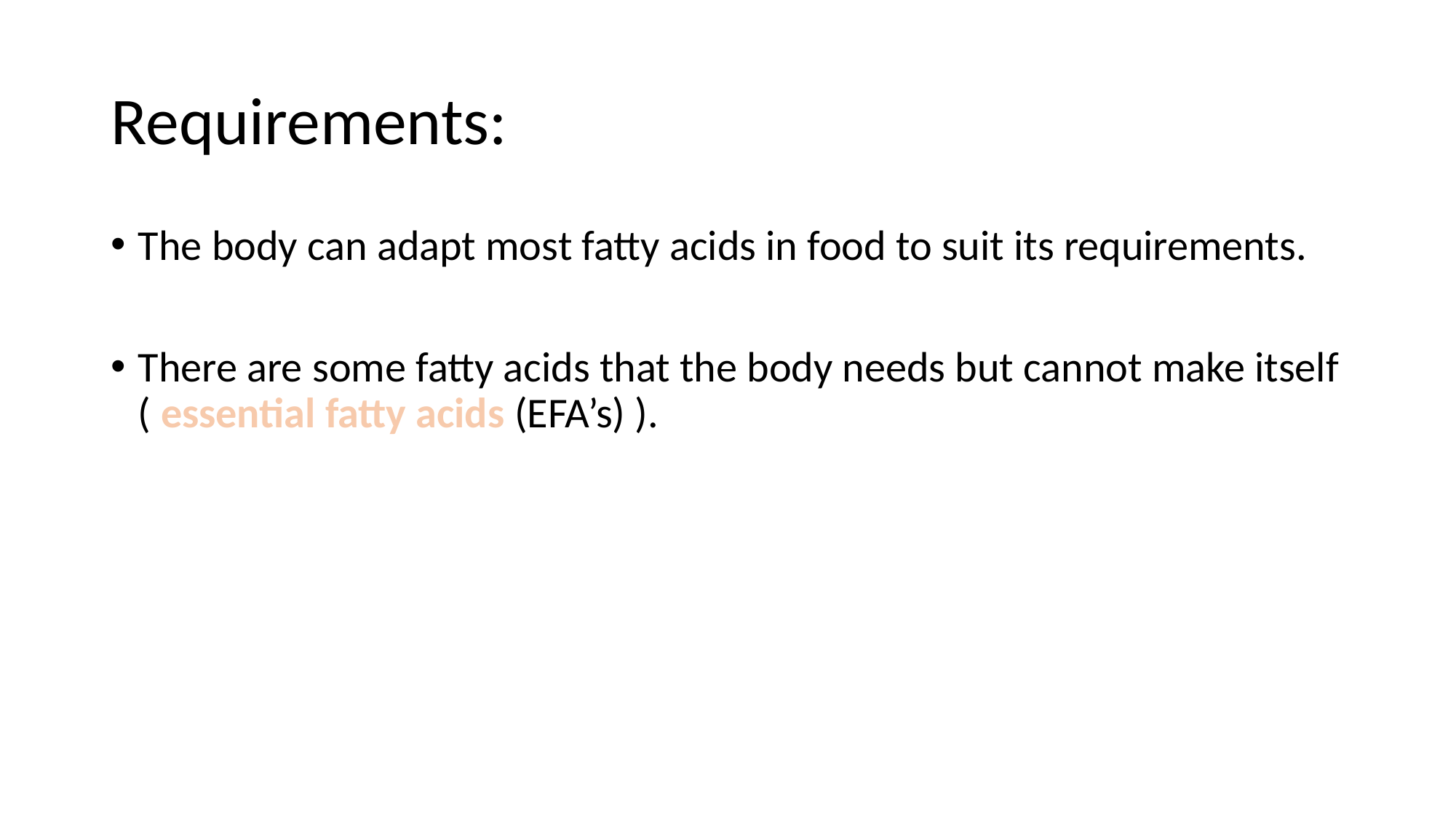

# Requirements:
The body can adapt most fatty acids in food to suit its requirements.

There are some fatty acids that the body needs but cannot make itself ( essential fatty acids (EFA’s) ).